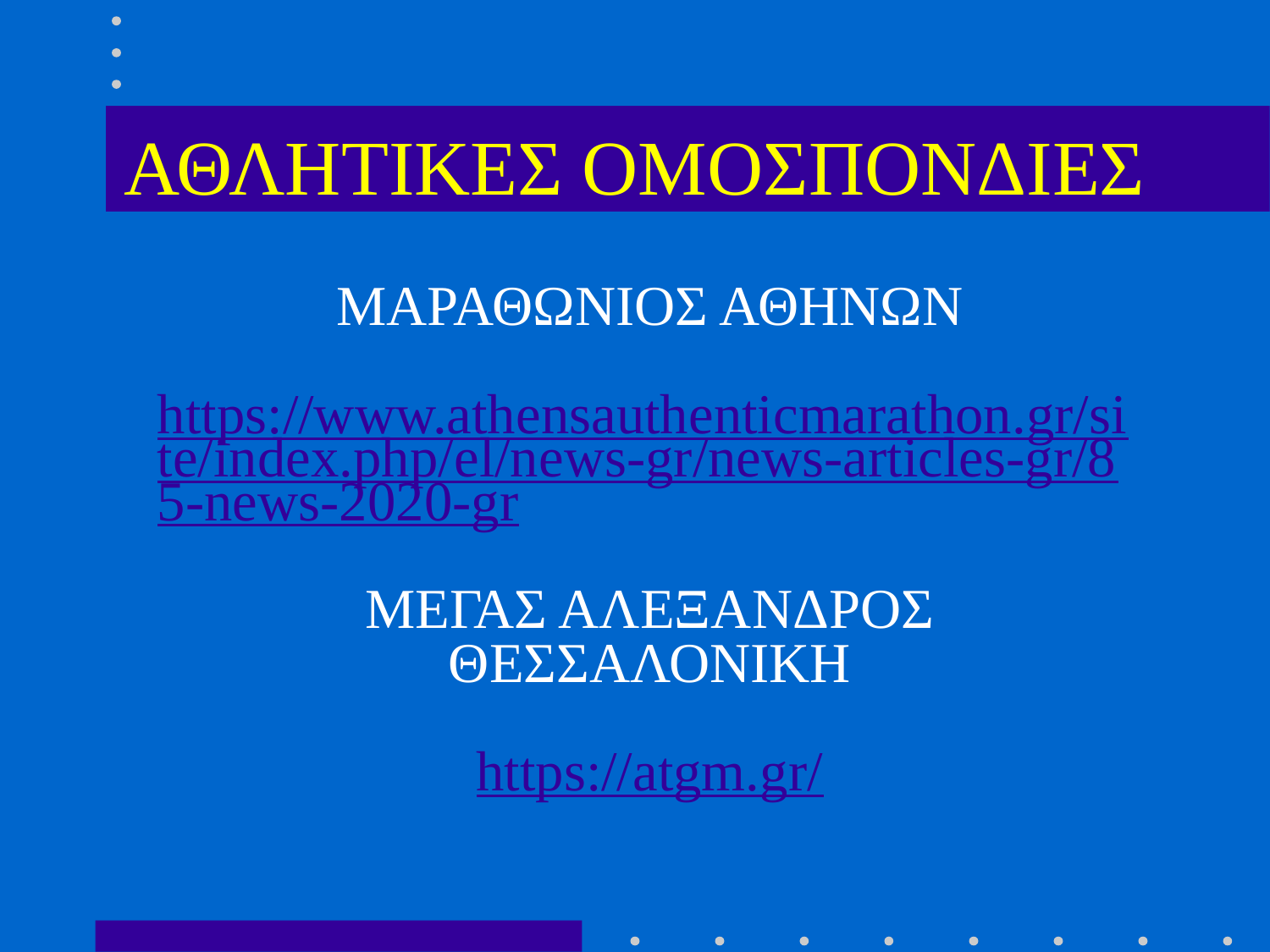

# ΑΘΛΗΤΙΚΕΣ ΟΜΟΣΠΟΝΔΙΕΣ
ΜΑΡΑΘΩΝΙΟΣ ΑΘΗΝΩΝ

https://www.athensauthenticmarathon.gr/site/index.php/el/news-gr/news-articles-gr/85-news-2020-gr

MEΓΑΣ ΑΛΕΞΑΝΔΡΟΣ ΘΕΣΣΑΛΟΝΙΚΗ

https://atgm.gr/